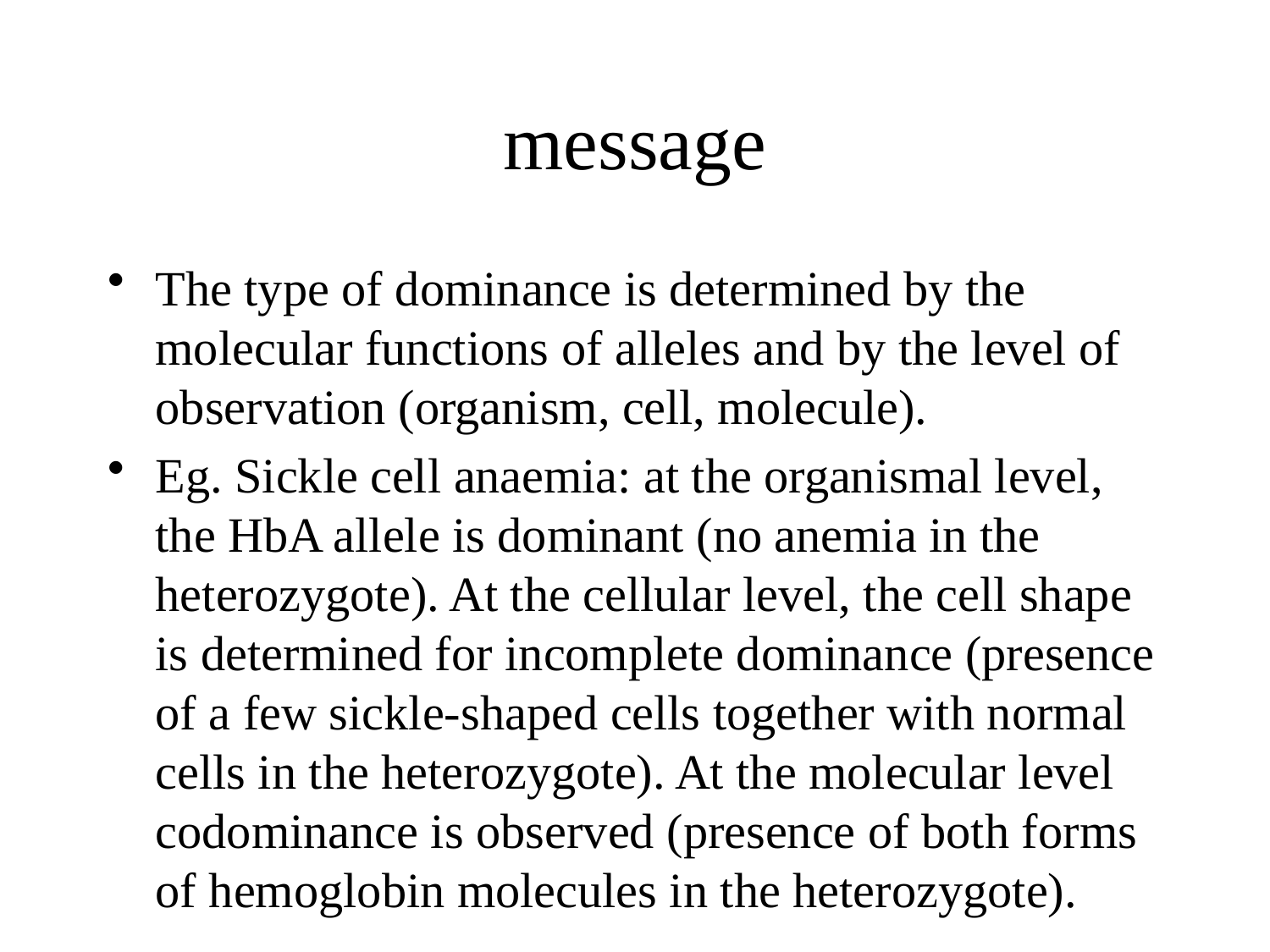

# message
The type of dominance is determined by the molecular functions of alleles and by the level of observation (organism, cell, molecule).
Eg. Sickle cell anaemia: at the organismal level, the HbA allele is dominant (no anemia in the heterozygote). At the cellular level, the cell shape is determined for incomplete dominance (presence of a few sickle-shaped cells together with normal cells in the heterozygote). At the molecular level codominance is observed (presence of both forms of hemoglobin molecules in the heterozygote).